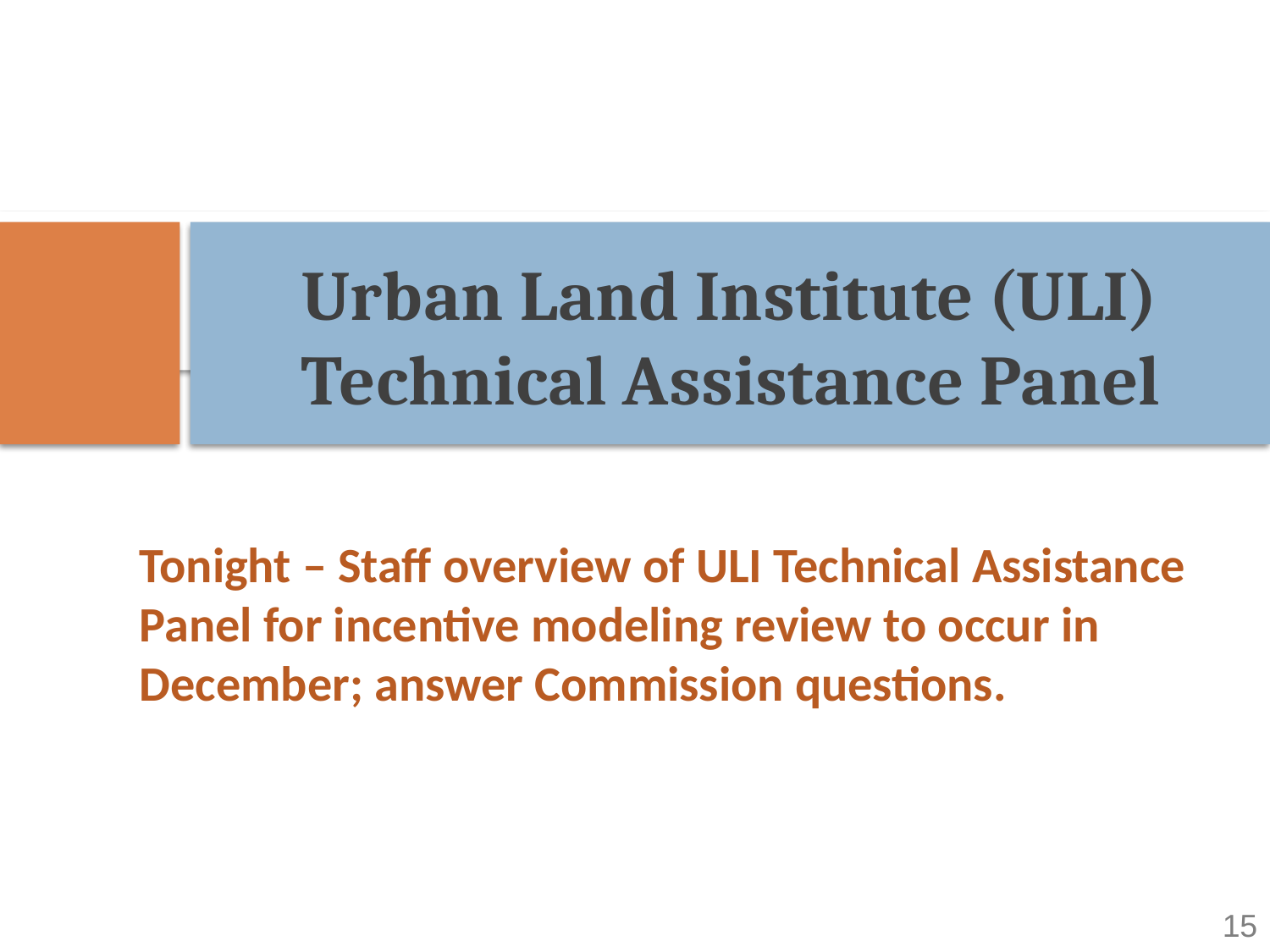

# Urban Land Institute (ULI) Technical Assistance Panel
Tonight – Staff overview of ULI Technical Assistance Panel for incentive modeling review to occur in December; answer Commission questions.
15